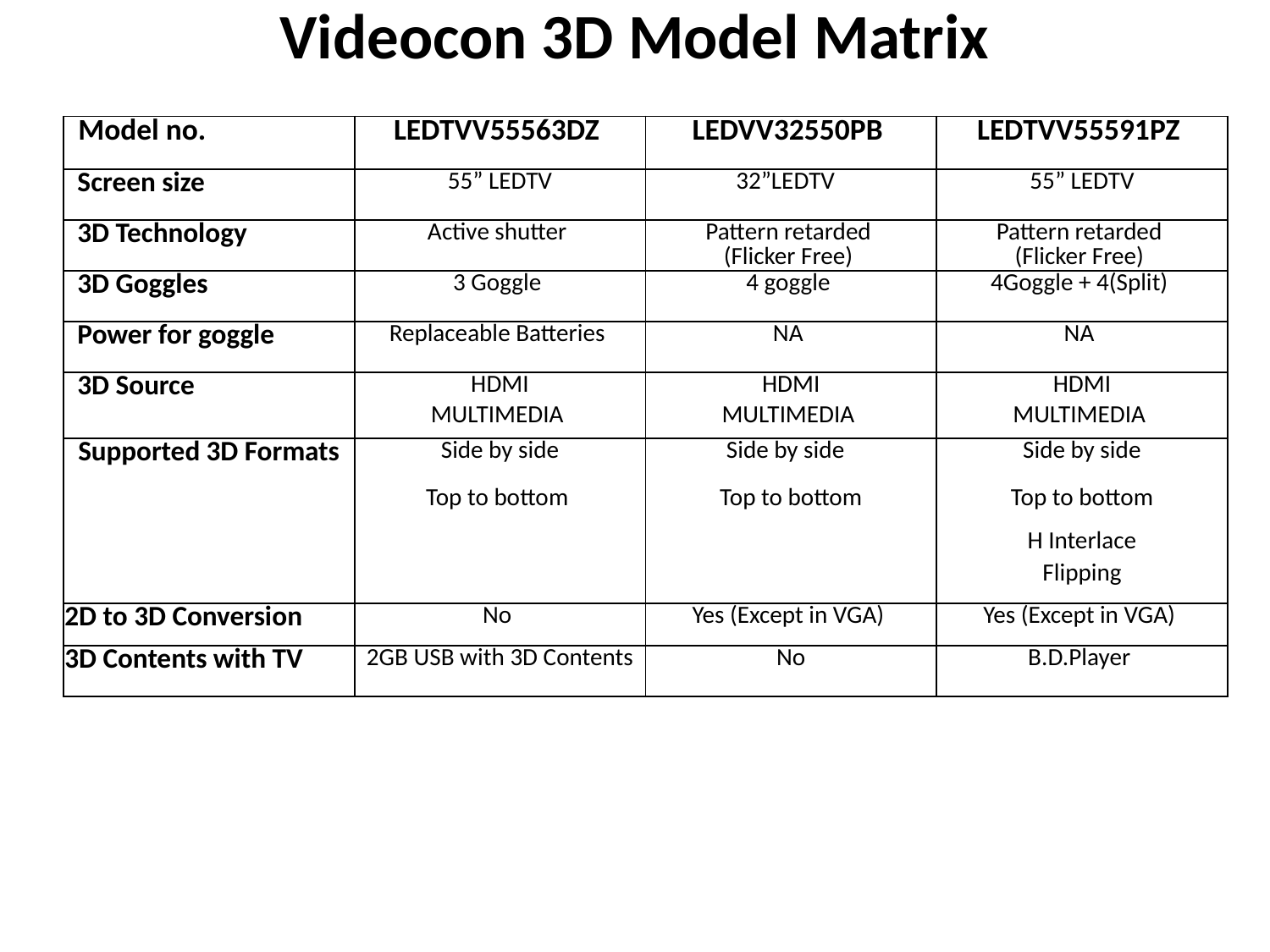

# Videocon 3D Model Matrix
| Model no. | LEDTVV55563DZ | LEDVV32550PB | LEDTVV55591PZ |
| --- | --- | --- | --- |
| Screen size | 55” LEDTV | 32”LEDTV | 55” LEDTV |
| 3D Technology | Active shutter | Pattern retarded (Flicker Free) | Pattern retarded (Flicker Free) |
| 3D Goggles | 3 Goggle | 4 goggle | 4Goggle + 4(Split) |
| Power for goggle | Replaceable Batteries | NA | NA |
| 3D Source | HDMI | HDMI | HDMI |
|  | MULTIMEDIA | MULTIMEDIA | MULTIMEDIA |
| Supported 3D Formats | Side by side | Side by side | Side by side |
|  | Top to bottom | Top to bottom | Top to bottom |
|  |  |  | H Interlace |
|  |  |  | Flipping |
| 2D to 3D Conversion | No | Yes (Except in VGA) | Yes (Except in VGA) |
| 3D Contents with TV | 2GB USB with 3D Contents | No | B.D.Player |